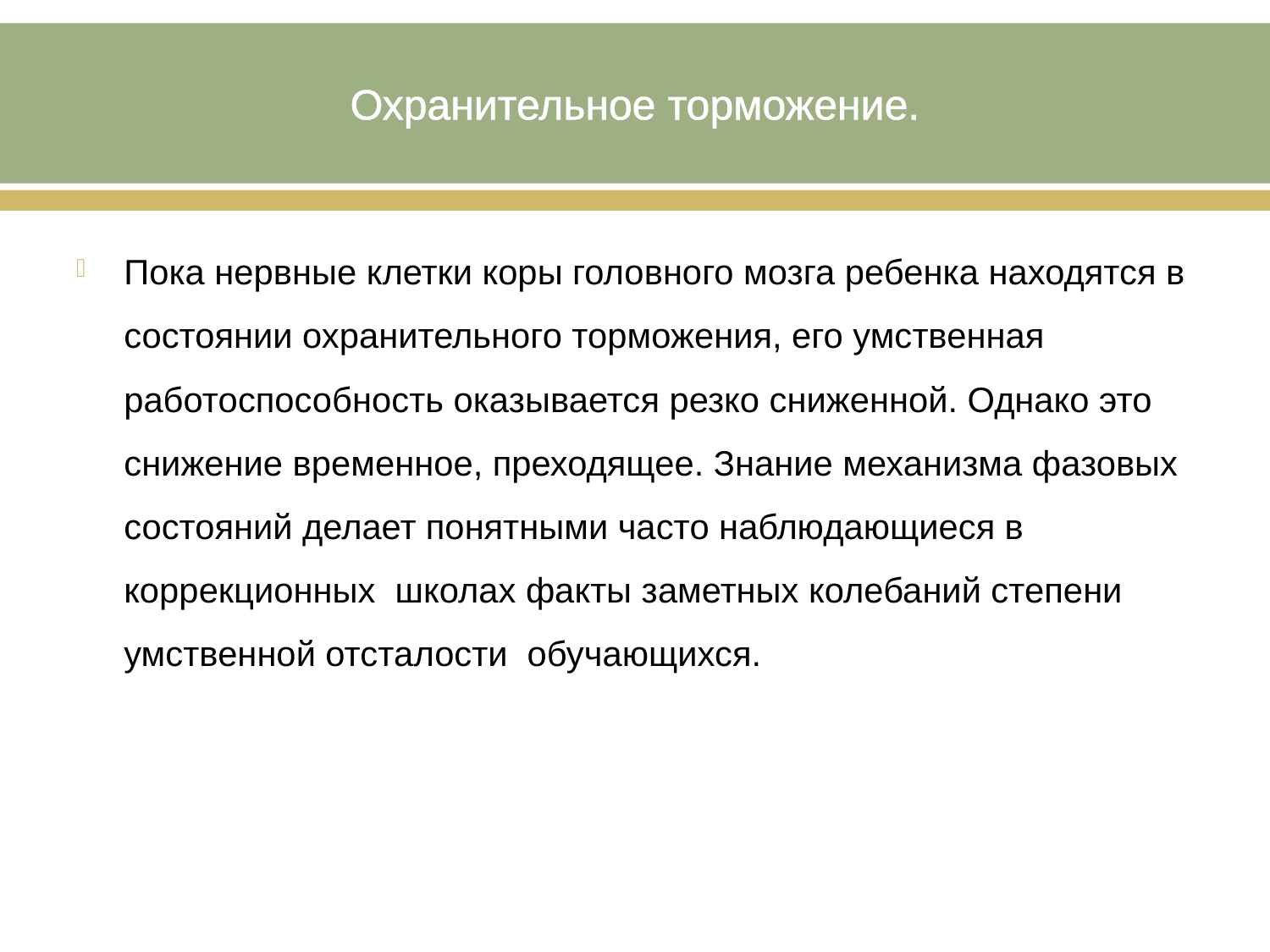

# Охранительное торможение.
Пока нервные клетки коры головного мозга ребенка находятся в состоянии охранительного торможения, его умственная работоспособность оказывается резко сниженной. Однако это снижение временное, преходящее. Знание механизма фазовых состояний делает понятными часто наблюдающиеся в коррекционных  школах факты заметных колебаний степени умственной отсталости  обучающихся.